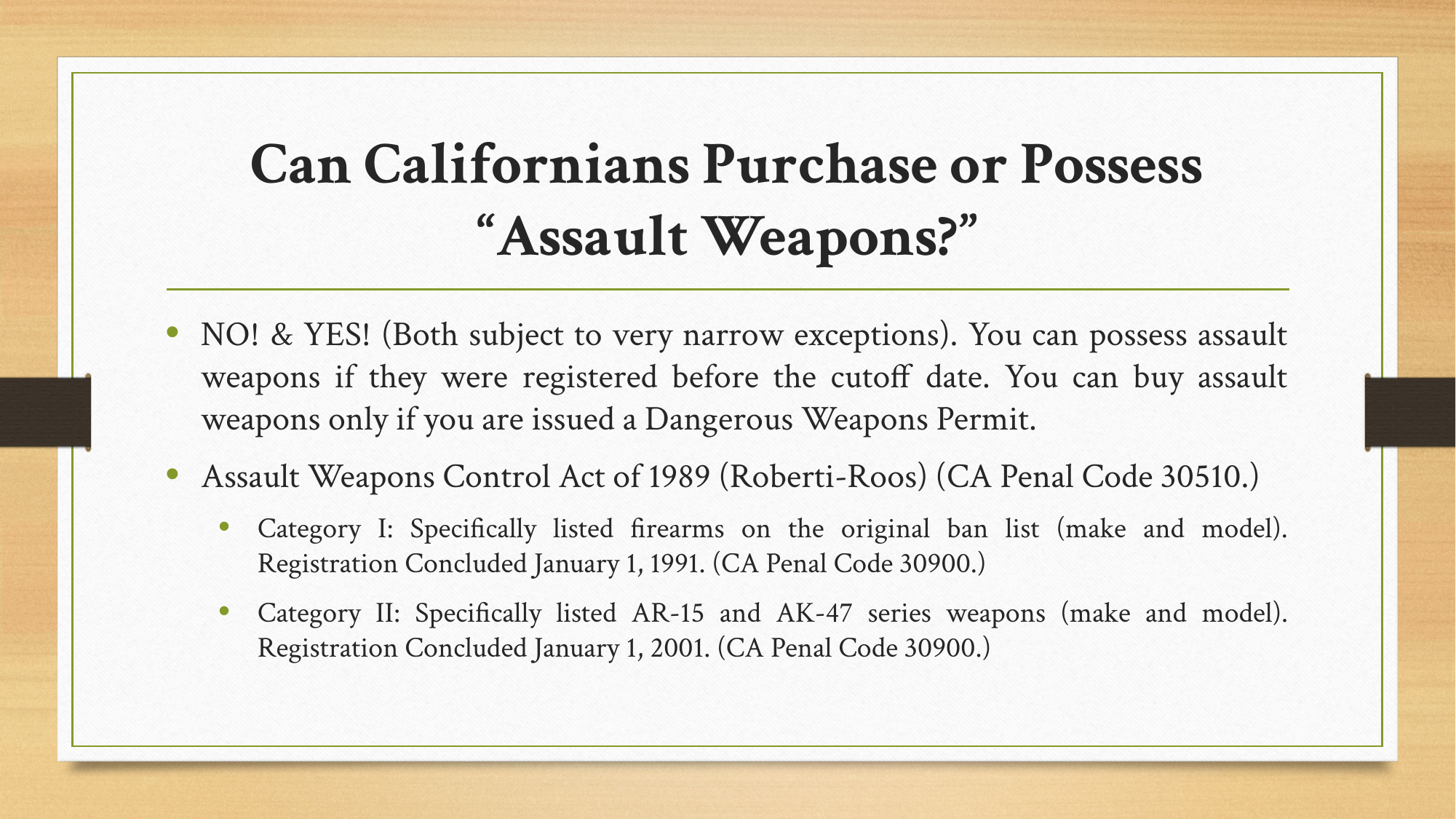

# Can Californians Purchase or Possess “Assault Weapons?”
NO! & YES! (Both subject to very narrow exceptions). You can possess assault weapons if they were registered before the cutoff date. You can buy assault weapons only if you are issued a Dangerous Weapons Permit.
Assault Weapons Control Act of 1989 (Roberti-Roos) (CA Penal Code 30510.)
Category I: Specifically listed firearms on the original ban list (make and model). Registration Concluded January 1, 1991. (CA Penal Code 30900.)
Category II: Specifically listed AR-15 and AK-47 series weapons (make and model). Registration Concluded January 1, 2001. (CA Penal Code 30900.)